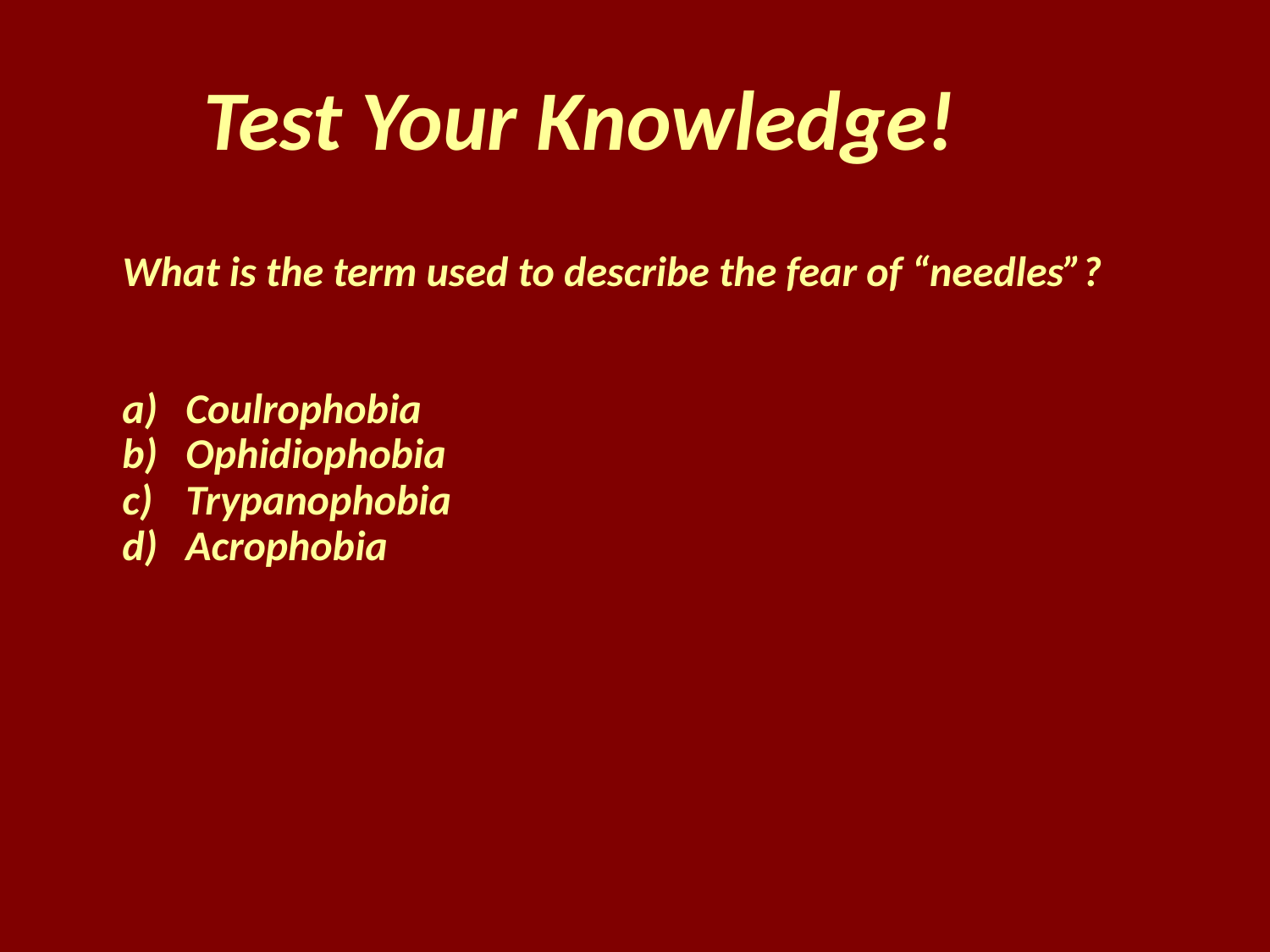

Test Your Knowledge!
What is the term used to describe the fear of “needles”?

Coulrophobia
Ophidiophobia
Trypanophobia
Acrophobia